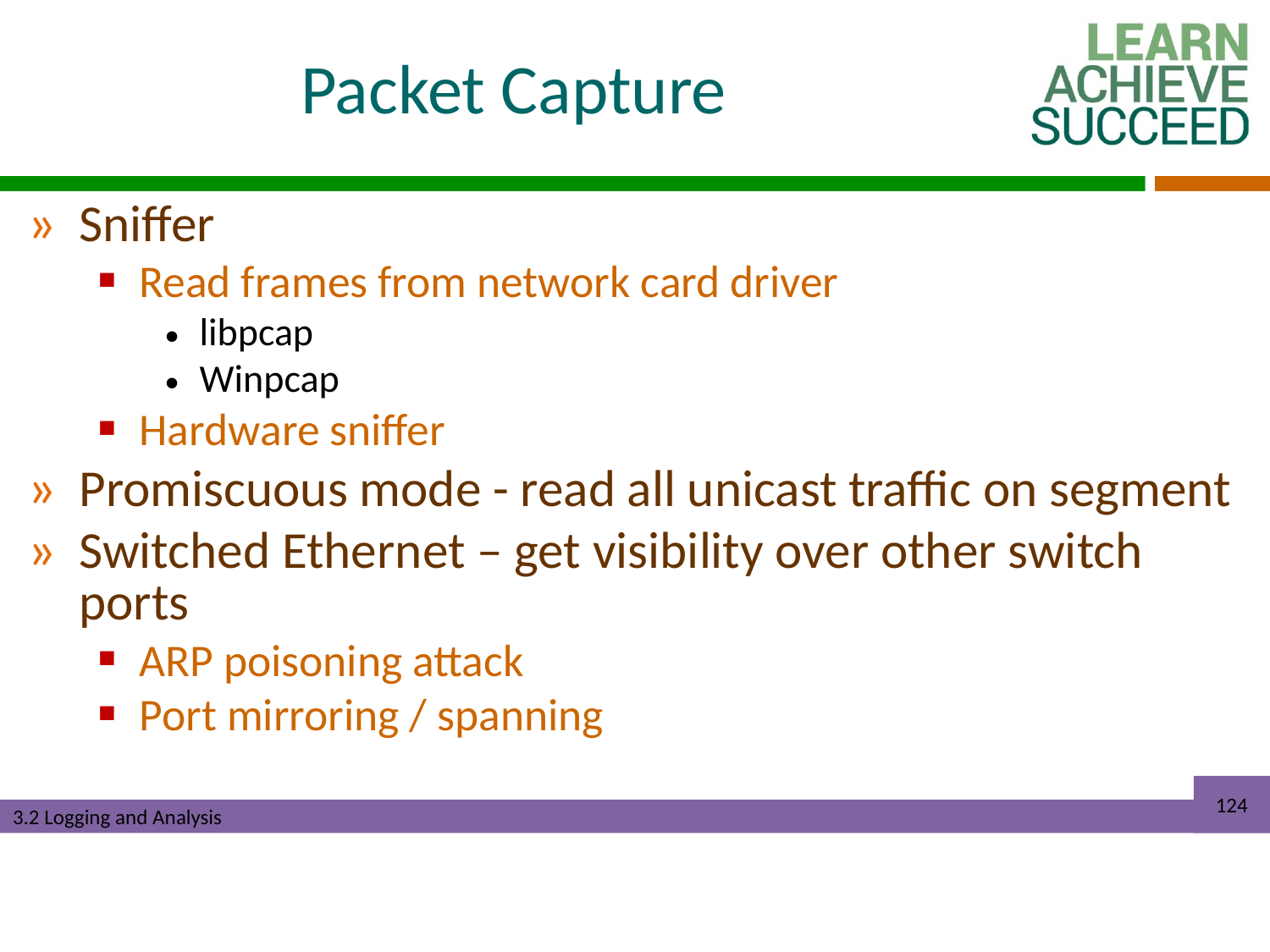

# Packet Capture
Sniffer
Read frames from network card driver
libpcap
Winpcap
Hardware sniffer
Promiscuous mode - read all unicast traffic on segment
Switched Ethernet – get visibility over other switch ports
ARP poisoning attack
Port mirroring / spanning

124
3.2 Logging and Analysis